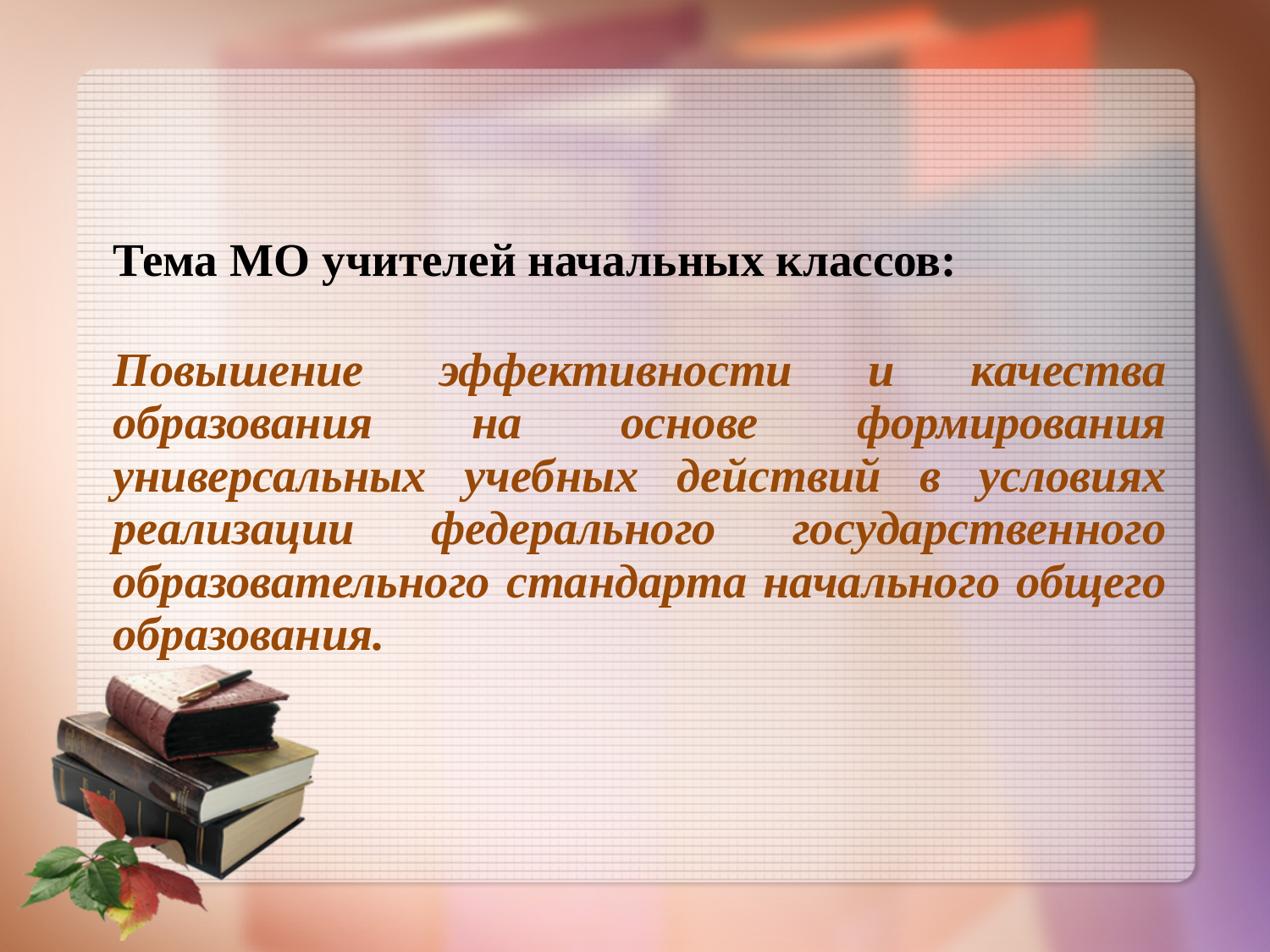

Тема МО учителей начальных классов:

Повышение эффективности и качества образования на основе формирования универсальных учебных действий в условиях реализации федерального государственного образовательного стандарта начального общего образования.

#